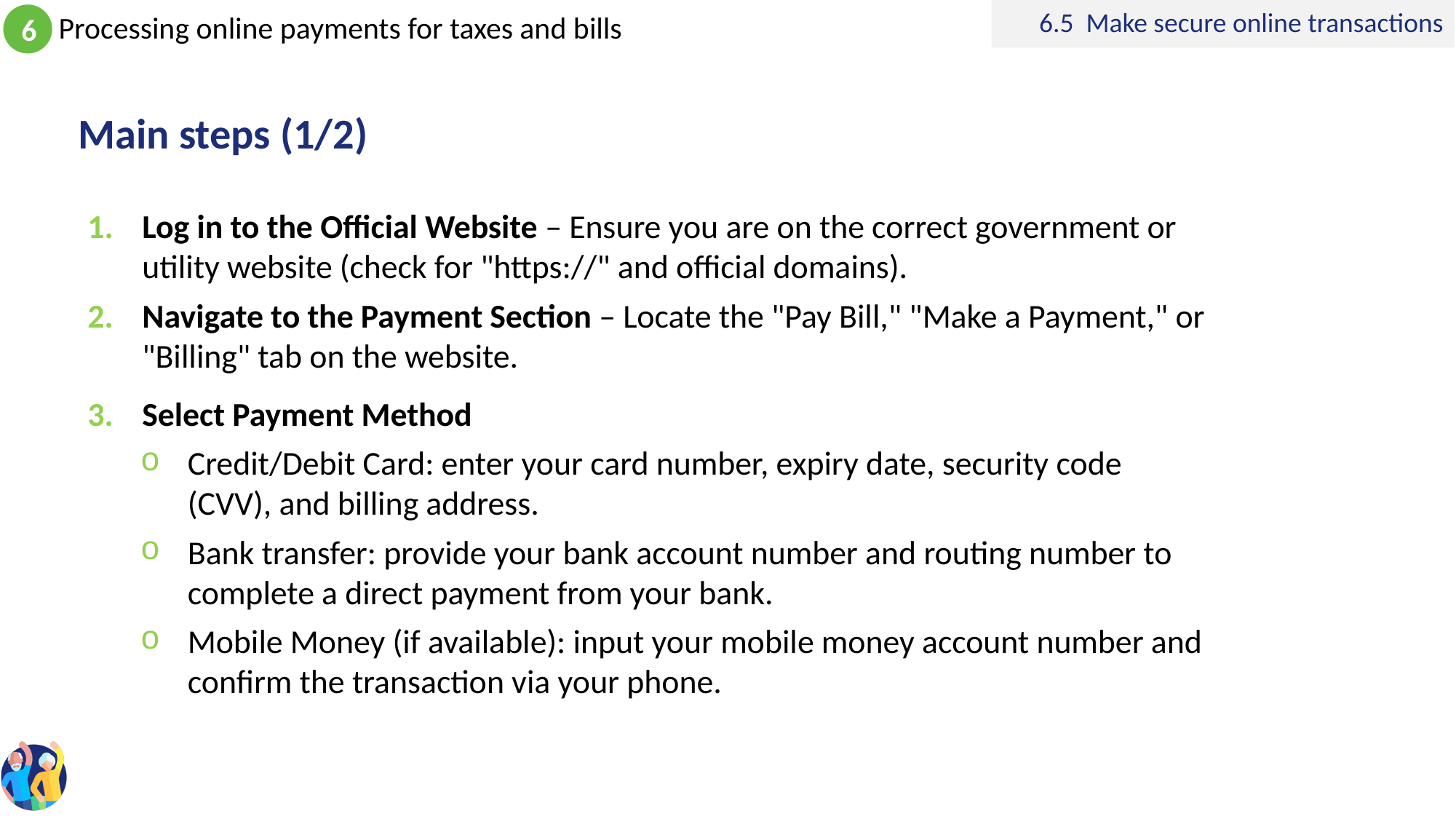

6.5  Make secure online transactions
# Main steps (1/2)
Log in to the Official Website – Ensure you are on the correct government or utility website (check for "https://" and official domains).
Navigate to the Payment Section – Locate the "Pay Bill," "Make a Payment," or "Billing" tab on the website.
Select Payment Method
Credit/Debit Card: enter your card number, expiry date, security code (CVV), and billing address.
Bank transfer: provide your bank account number and routing number to complete a direct payment from your bank.
Mobile Money (if available): input your mobile money account number and confirm the transaction via your phone.